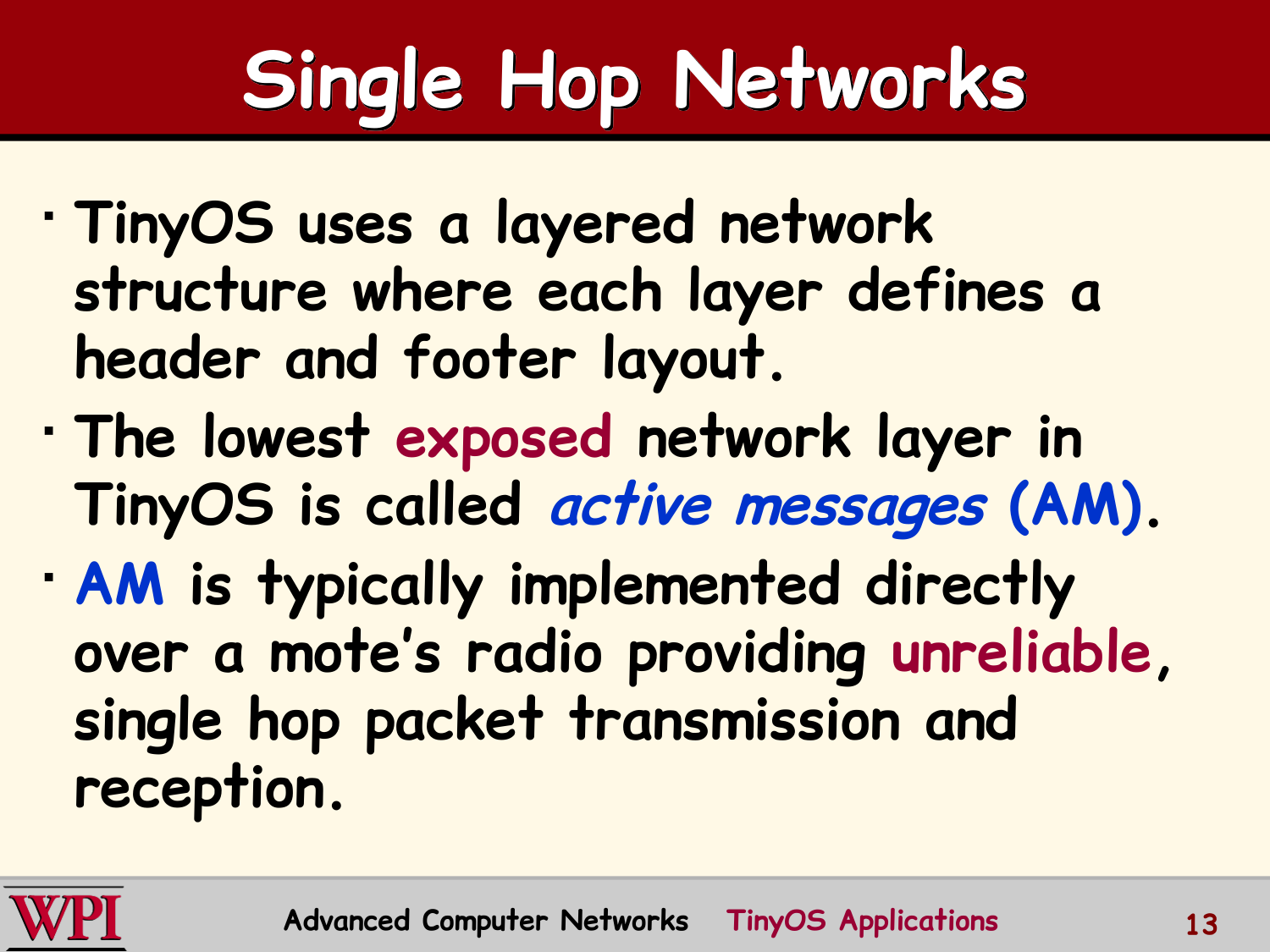

# Single Hop Networks
TinyOS uses a layered network structure where each layer defines a header and footer layout.
The lowest exposed network layer in TinyOS is called active messages (AM).
AM is typically implemented directly over a mote’s radio providing unreliable, single hop packet transmission and reception.

Advanced Computer Networks   TinyOS Applications
13